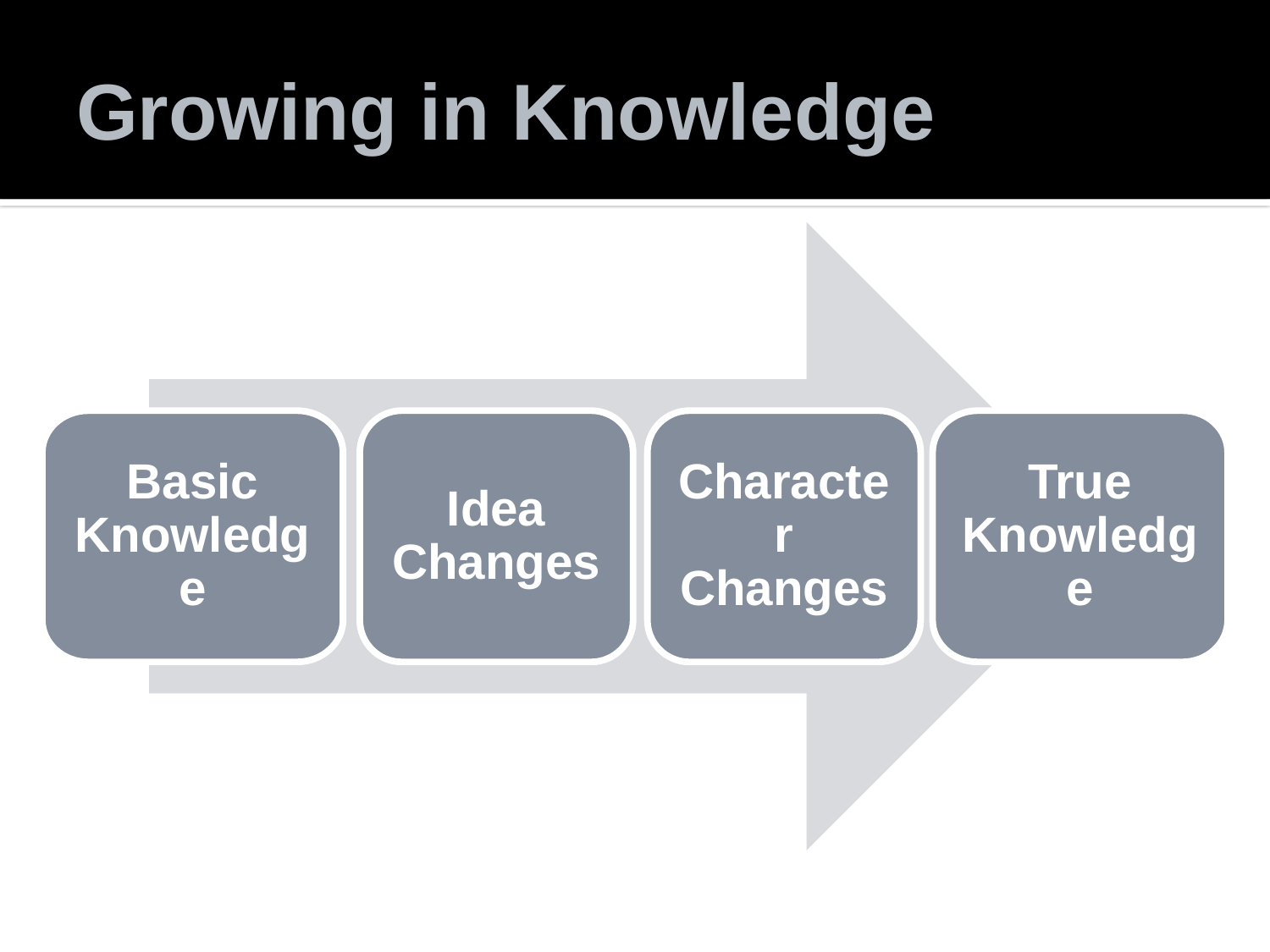

# Growing in Knowledge

Basic Knowledge
Idea Changes
Character Changes
True Knowledge